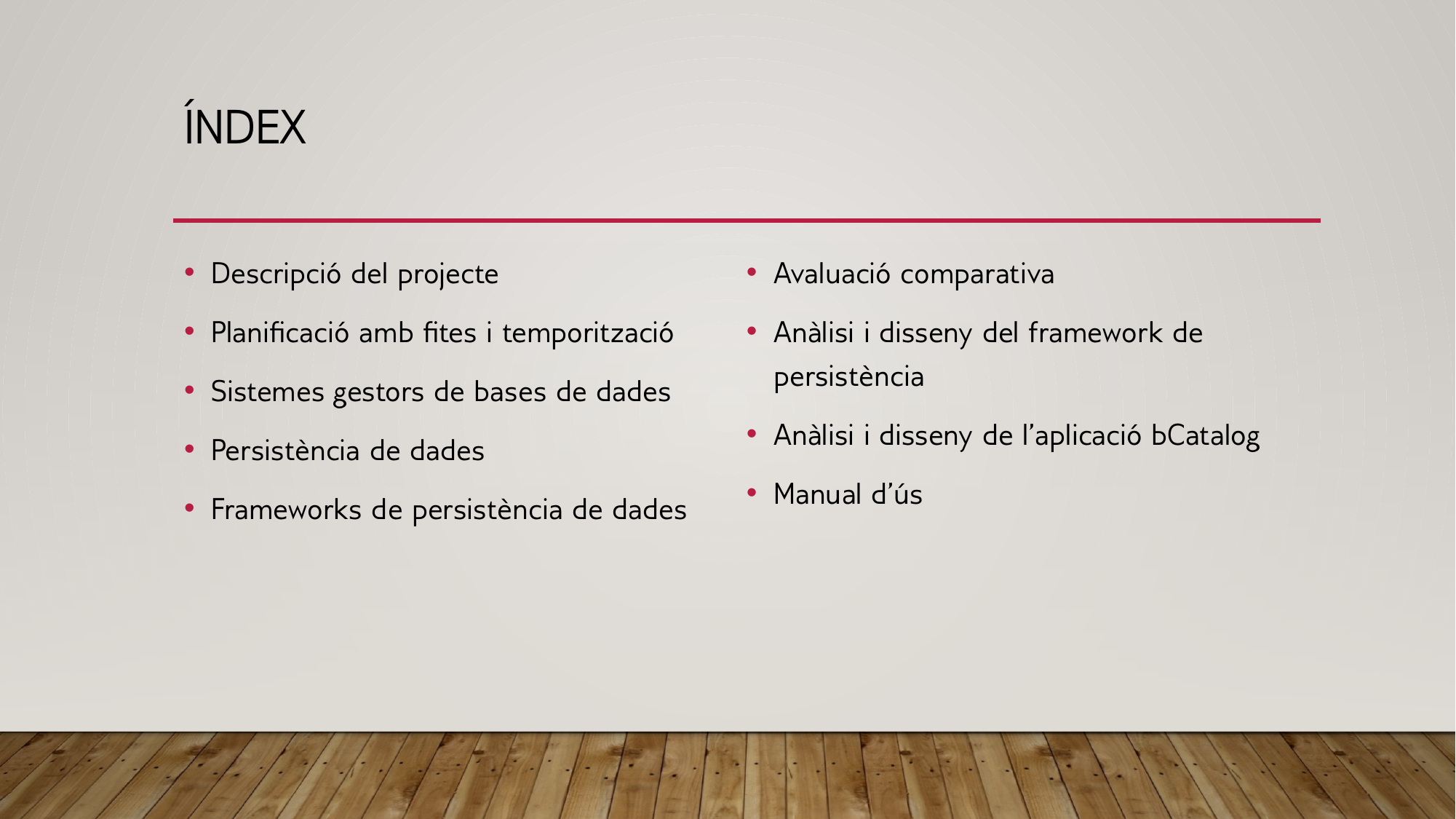

# Índex
Descripció del projecte
Planificació amb fites i temporització
Sistemes gestors de bases de dades
Persistència de dades
Frameworks de persistència de dades

Avaluació comparativa
Anàlisi i disseny del framework de persistència
Anàlisi i disseny de l’aplicació bCatalog
Manual d’ús